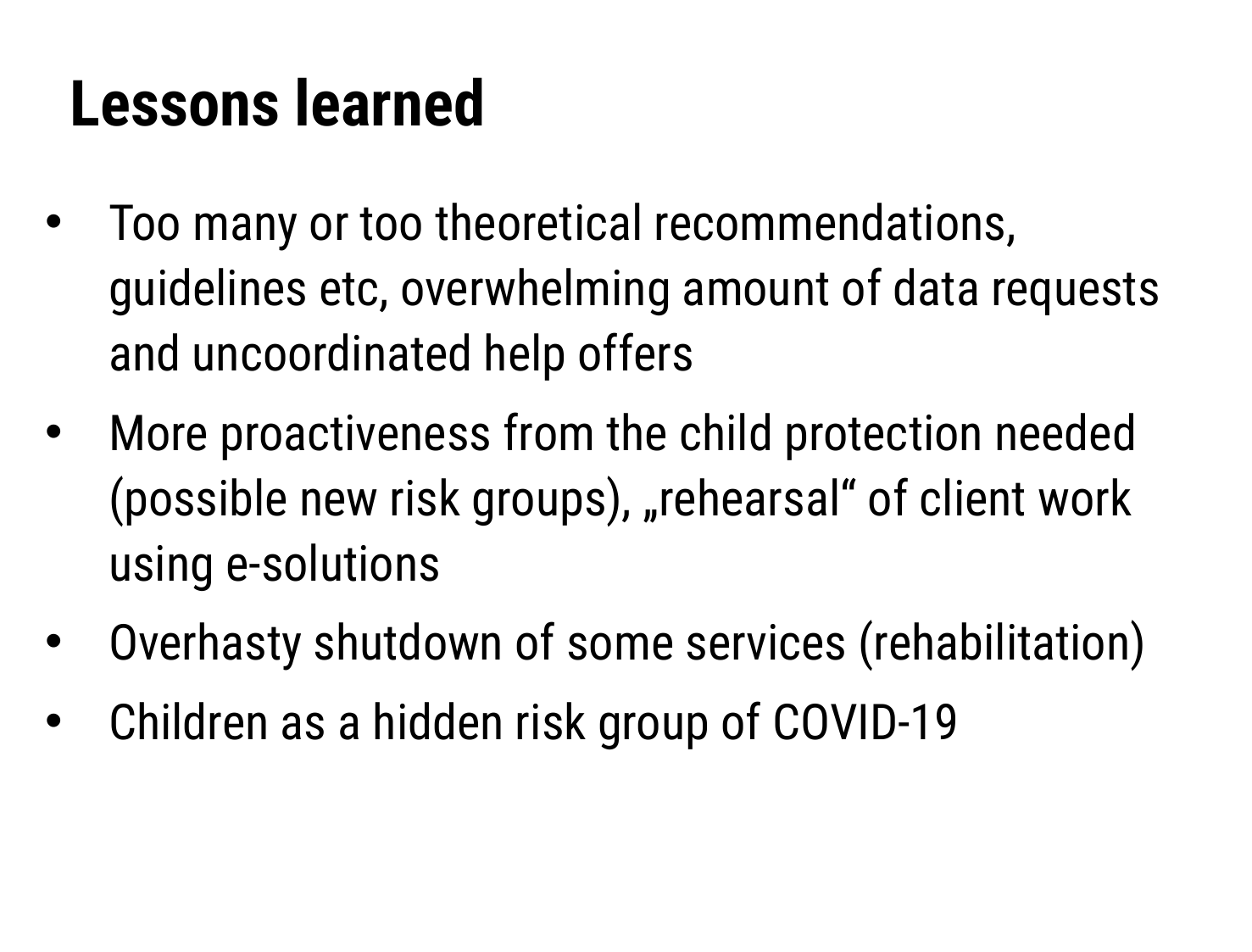

# Lessons learned
Too many or too theoretical recommendations, guidelines etc, overwhelming amount of data requests and uncoordinated help offers
More proactiveness from the child protection needed (possible new risk groups), „rehearsal“ of client work using e-solutions
Overhasty shutdown of some services (rehabilitation)
Children as a hidden risk group of COVID-19